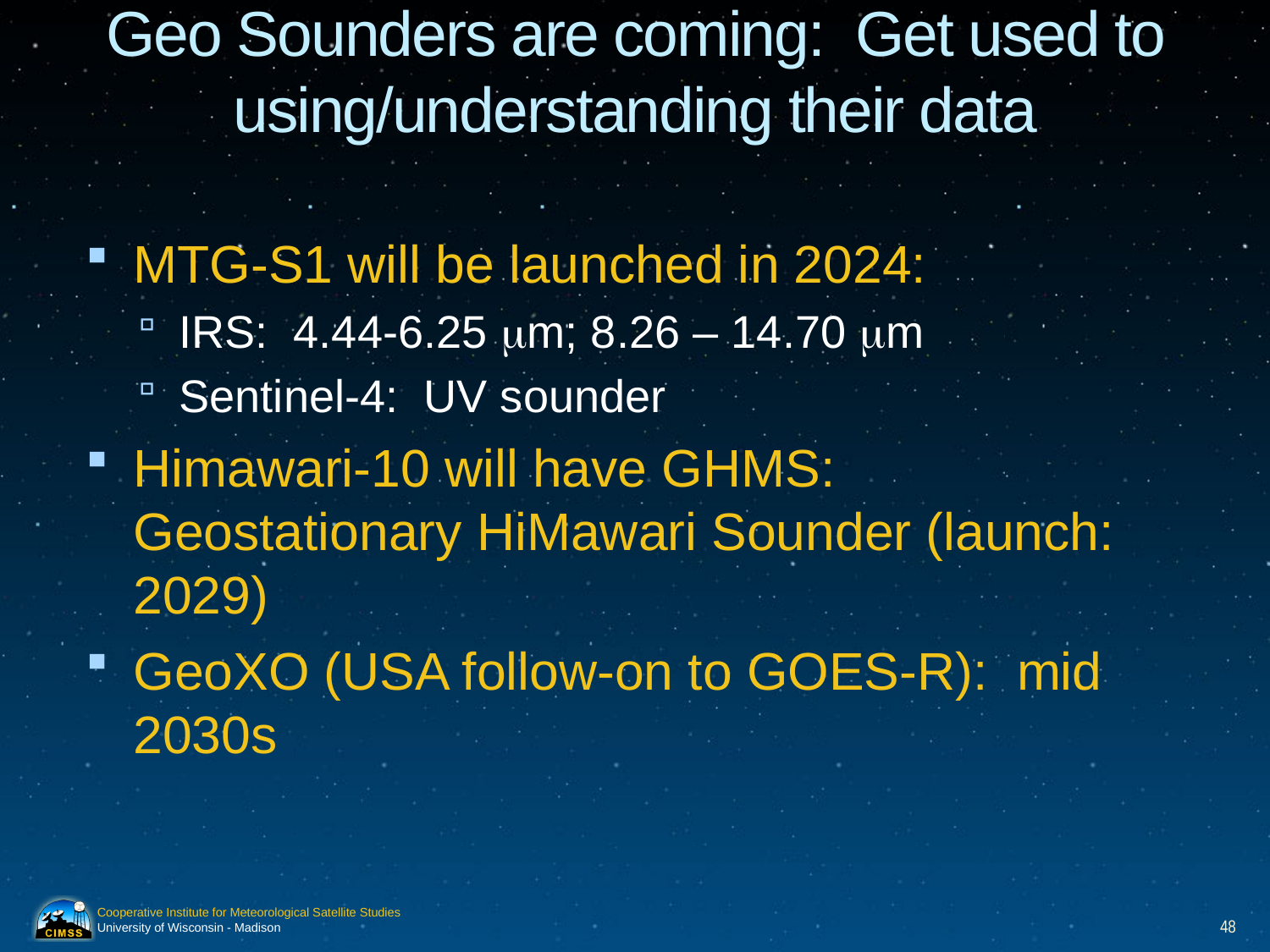

# Geo Sounders are coming:  Get used to using/understanding their data

MTG-S1 will be launched in 2024:
IRS:  4.44-6.25 μm; 8.26 – 14.70 μm
Sentinel-4:  UV sounder
Himawari-10 will have GHMS:  Geostationary HiMawari Sounder (launch:  2029)
GeoXO (USA follow-on to GOES-R):  mid 2030s
48